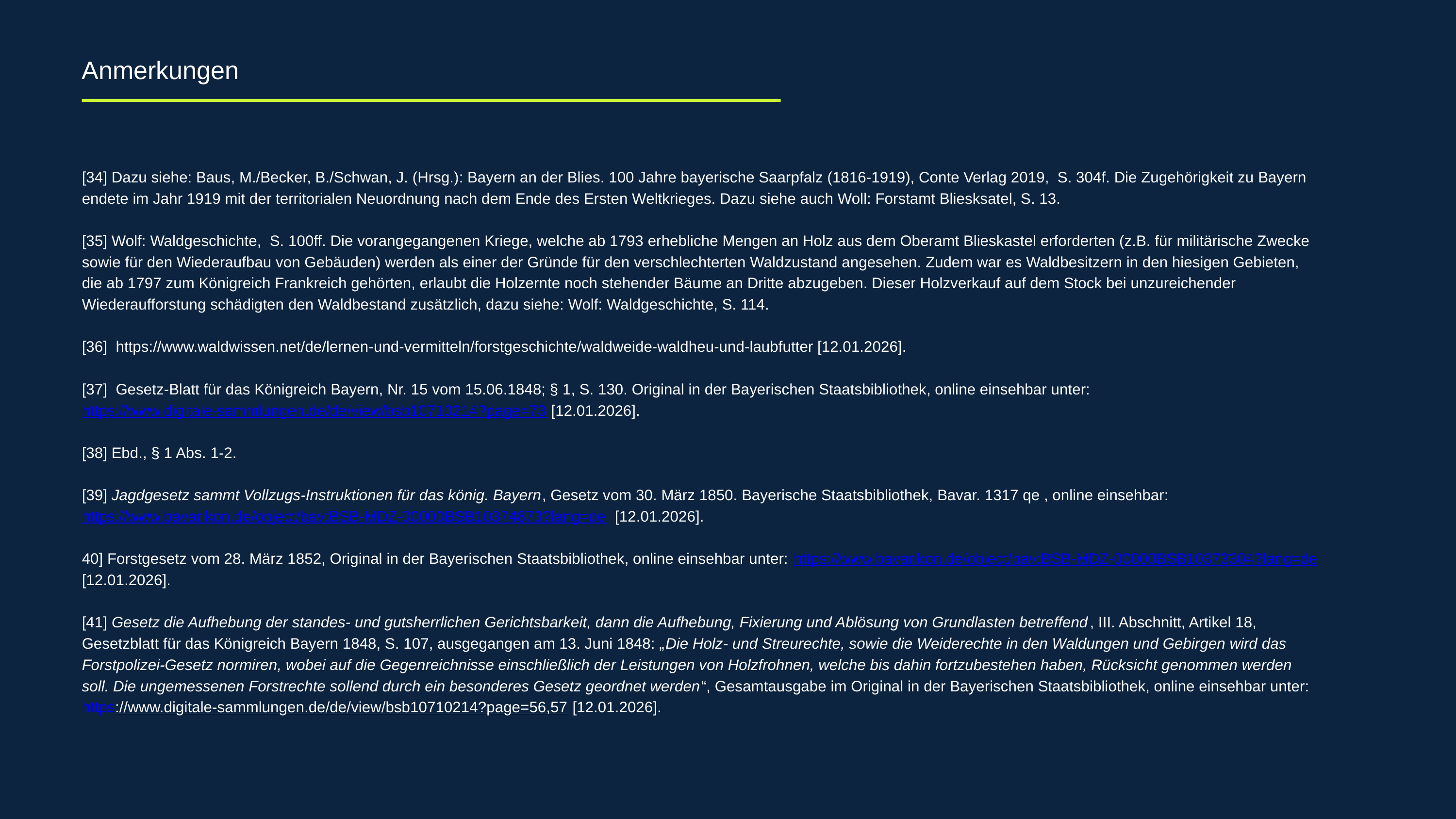

Anmerkungen

[34] Dazu siehe: Baus, M./Becker, B./Schwan, J. (Hrsg.): Bayern an der Blies. 100 Jahre bayerische Saarpfalz (1816-1919), Conte Verlag 2019,  S. 304f. Die Zugehörigkeit zu Bayern endete im Jahr 1919 mit der territorialen Neuordnung nach dem Ende des Ersten Weltkrieges. Dazu siehe auch Woll: Forstamt Bliesksatel, S. 13.

[35] Wolf: Waldgeschichte,  S. 100ff. Die vorangegangenen Kriege, welche ab 1793 erhebliche Mengen an Holz aus dem Oberamt Blieskastel erforderten (z.B. für militärische Zwecke sowie für den Wiederaufbau von Gebäuden) werden als einer der Gründe für den verschlechterten Waldzustand angesehen. Zudem war es Waldbesitzern in den hiesigen Gebieten, die ab 1797 zum Königreich Frankreich gehörten, erlaubt die Holzernte noch stehender Bäume an Dritte abzugeben. Dieser Holzverkauf auf dem Stock bei unzureichender Wiederaufforstung schädigten den Waldbestand zusätzlich, dazu siehe: Wolf: Waldgeschichte, S. 114.

[36]  https://www.waldwissen.net/de/lernen-und-vermitteln/forstgeschichte/waldweide-waldheu-und-laubfutter [12.01.2026].

[37]  Gesetz-Blatt für das Königreich Bayern, Nr. 15 vom 15.06.1848; § 1, S. 130. Original in der Bayerischen Staatsbibliothek, online einsehbar unter: https://www.digitale-sammlungen.de/de/view/bsb10710214?page=73 [12.01.2026].

[38] Ebd., § 1 Abs. 1-2.

[39] Jagdgesetz sammt Vollzugs-Instruktionen für das könig. Bayern, Gesetz vom 30. März 1850. Bayerische Staatsbibliothek, Bavar. 1317 qe , online einsehbar: https://www.bavarikon.de/object/bav:BSB-MDZ-00000BSB10374873?lang=de  [12.01.2026].

40] Forstgesetz vom 28. März 1852, Original in der Bayerischen Staatsbibliothek, online einsehbar unter: https://www.bavarikon.de/object/bav:BSB-MDZ-00000BSB10373304?lang=de [12.01.2026].

[41] Gesetz die Aufhebung der standes- und gutsherrlichen Gerichtsbarkeit, dann die Aufhebung, Fixierung und Ablösung von Grundlasten betreffend, III. Abschnitt, Artikel 18, Gesetzblatt für das Königreich Bayern 1848, S. 107, ausgegangen am 13. Juni 1848: „Die Holz- und Streurechte, sowie die Weiderechte in den Waldungen und Gebirgen wird das Forstpolizei-Gesetz normiren, wobei auf die Gegenreichnisse einschließlich der Leistungen von Holzfrohnen, welche bis dahin fortzubestehen haben, Rücksicht genommen werden soll. Die ungemessenen Forstrechte sollend durch ein besonderes Gesetz geordnet werden“, Gesamtausgabe im Original in der Bayerischen Staatsbibliothek, online einsehbar unter:https://www.digitale-sammlungen.de/de/view/bsb10710214?page=56,57 [12.01.2026].